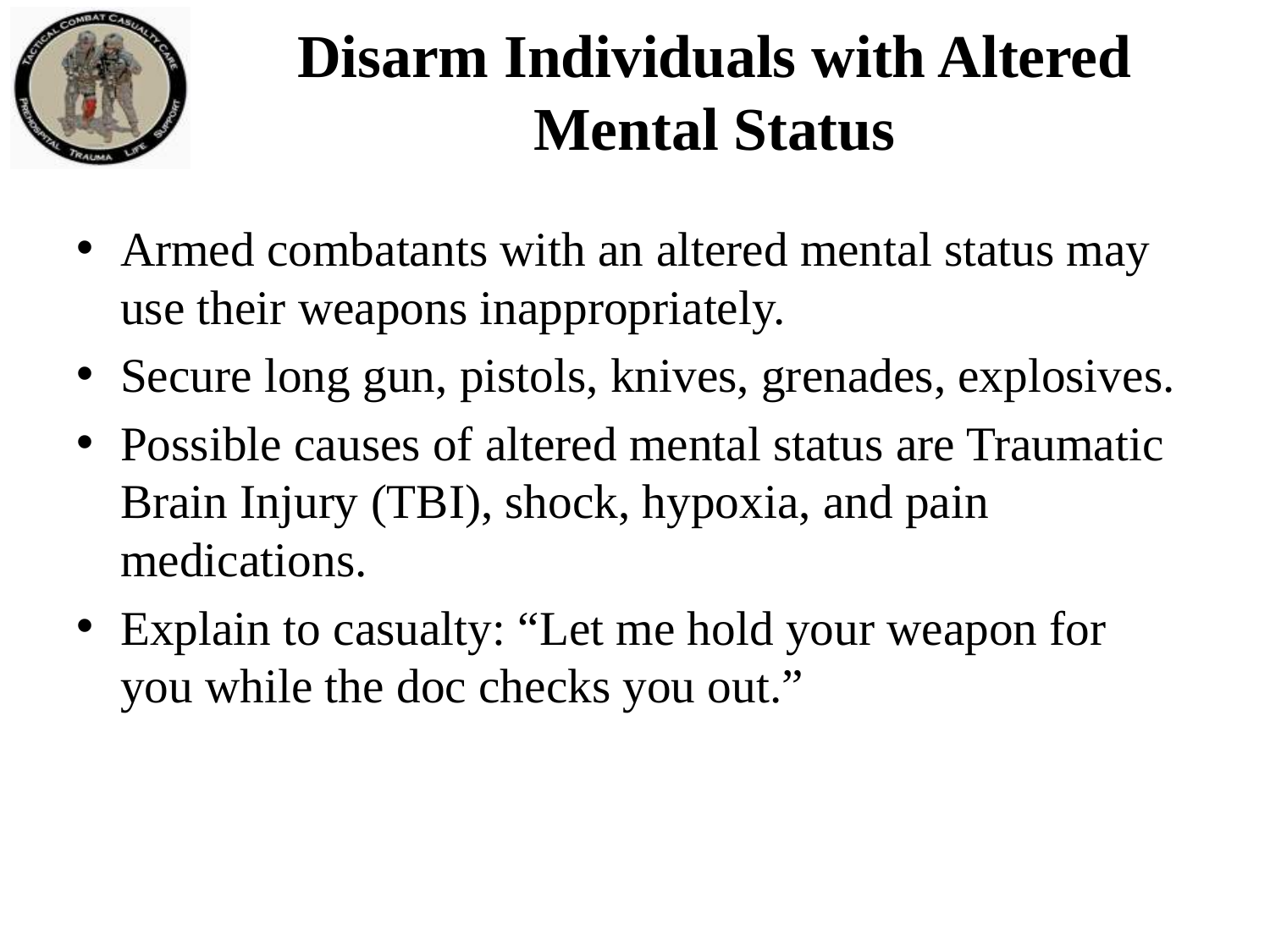

# Disarm Individuals with Altered Mental Status
Armed combatants with an altered mental status may use their weapons inappropriately.
Secure long gun, pistols, knives, grenades, explosives.
Possible causes of altered mental status are Traumatic Brain Injury (TBI), shock, hypoxia, and pain medications.
Explain to casualty: “Let me hold your weapon for you while the doc checks you out.”